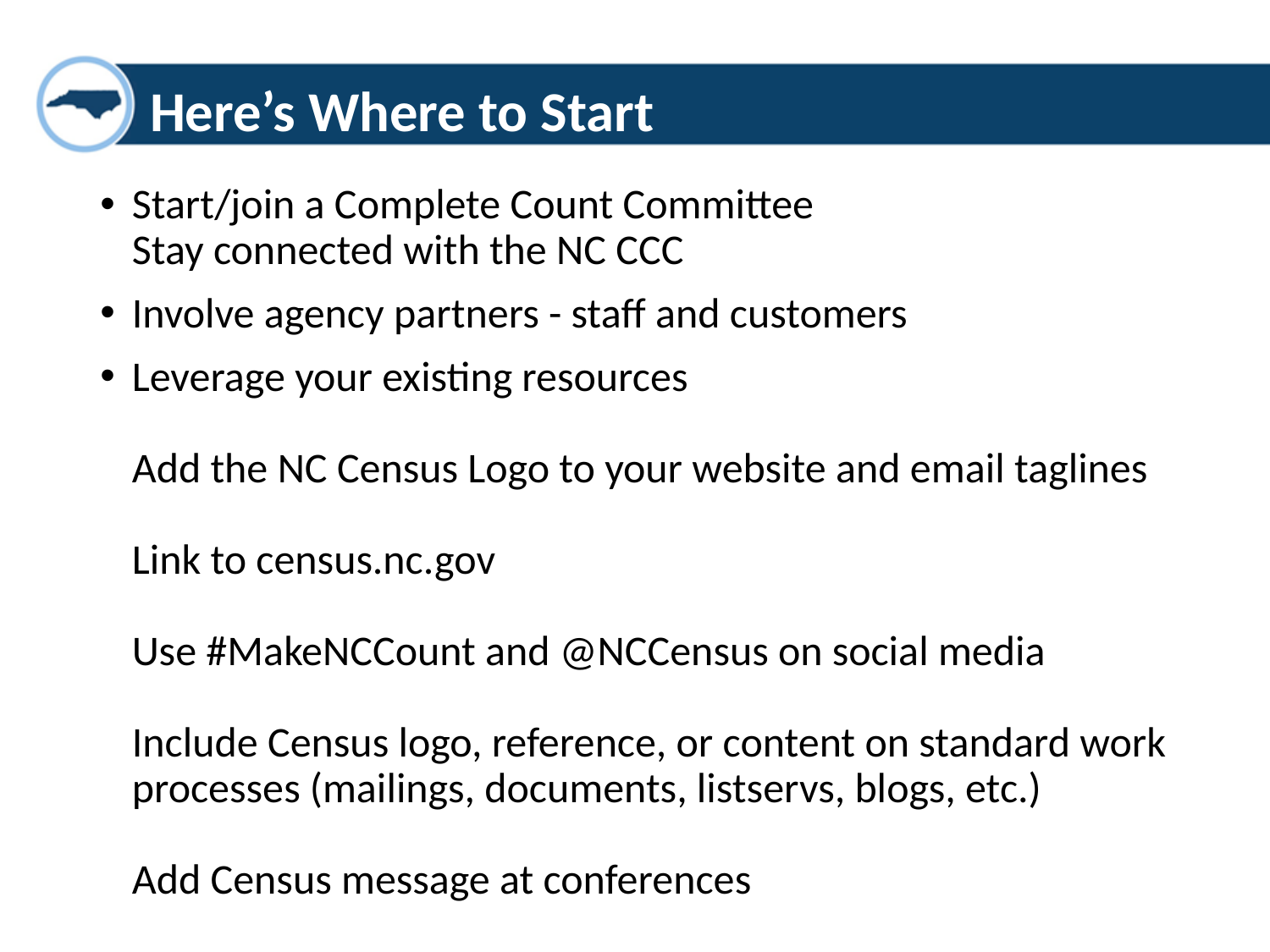

Here’s Where to Start
Start/join a Complete Count Committee
Stay connected with the NC CCC
Involve agency partners - staff and customers
Leverage your existing resources
Add the NC Census Logo to your website and email taglines
Link to census.nc.gov
Use #MakeNCCount and @NCCensus on social media
Include Census logo, reference, or content on standard work processes (mailings, documents, listservs, blogs, etc.)
Add Census message at conferences